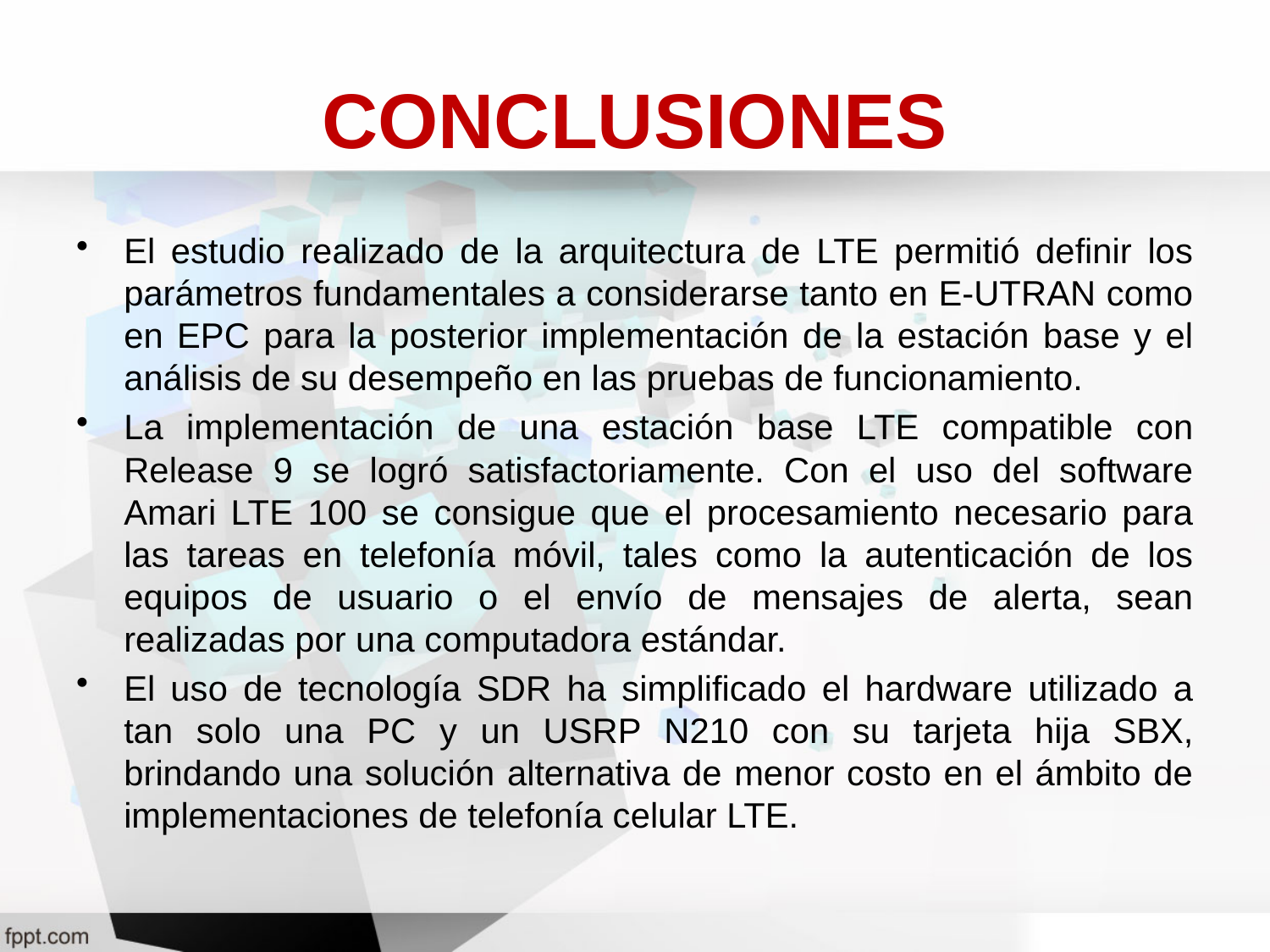

# CONCLUSIONES
El estudio realizado de la arquitectura de LTE permitió definir los parámetros fundamentales a considerarse tanto en E-UTRAN como en EPC para la posterior implementación de la estación base y el análisis de su desempeño en las pruebas de funcionamiento.
La implementación de una estación base LTE compatible con Release 9 se logró satisfactoriamente. Con el uso del software Amari LTE 100 se consigue que el procesamiento necesario para las tareas en telefonía móvil, tales como la autenticación de los equipos de usuario o el envío de mensajes de alerta, sean realizadas por una computadora estándar.
El uso de tecnología SDR ha simplificado el hardware utilizado a tan solo una PC y un USRP N210 con su tarjeta hija SBX, brindando una solución alternativa de menor costo en el ámbito de implementaciones de telefonía celular LTE.